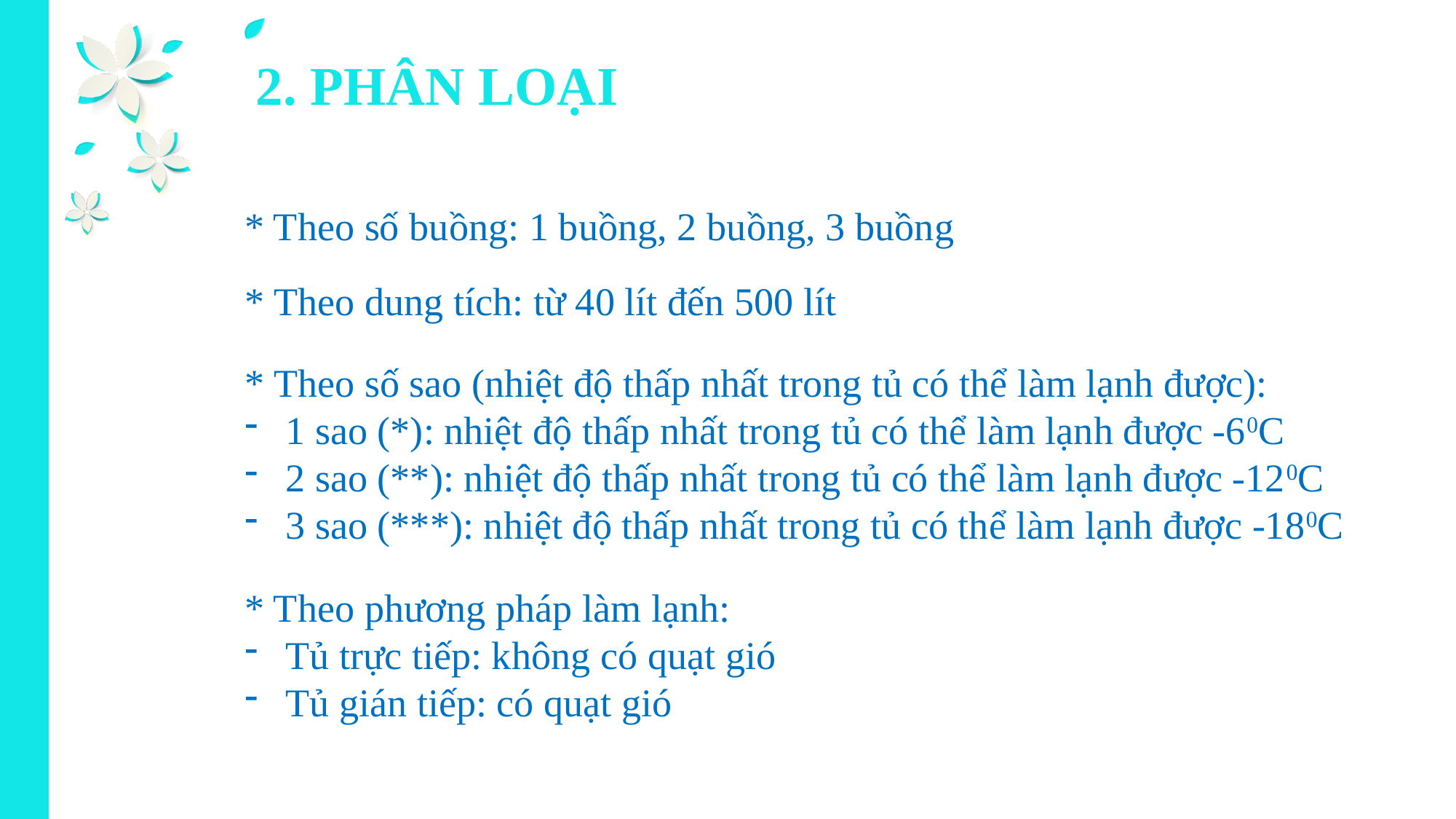

2. PHÂN LOẠI
* Theo số buồng: 1 buồng, 2 buồng, 3 buồng
* Theo dung tích: từ 40 lít đến 500 lít
* Theo số sao (nhiệt độ thấp nhất trong tủ có thể làm lạnh được):
1 sao (*): nhiệt độ thấp nhất trong tủ có thể làm lạnh được -60C
2 sao (**): nhiệt độ thấp nhất trong tủ có thể làm lạnh được -120C
3 sao (***): nhiệt độ thấp nhất trong tủ có thể làm lạnh được -180C
* Theo phương pháp làm lạnh:
Tủ trực tiếp: không có quạt gió
Tủ gián tiếp: có quạt gió